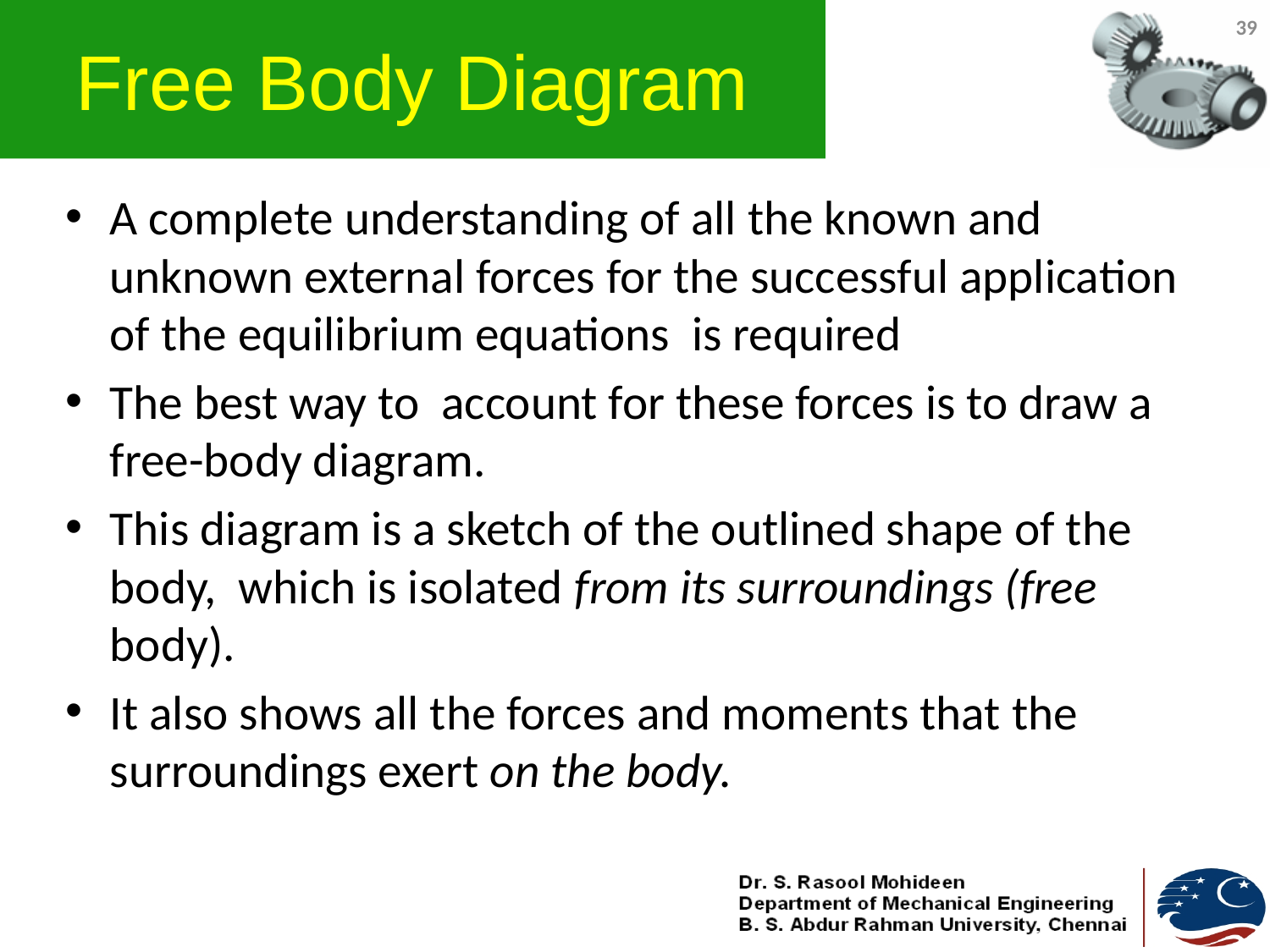

# Free Body Diagram
39
A complete understanding of all the known and unknown external forces for the successful application of the equilibrium equations  is required
The best way to  account for these forces is to draw a free-body diagram.
This diagram is a sketch of the outlined shape of the body,  which is isolated from its surroundings (free body).
It also shows all the forces and moments that the surroundings exert on the body.